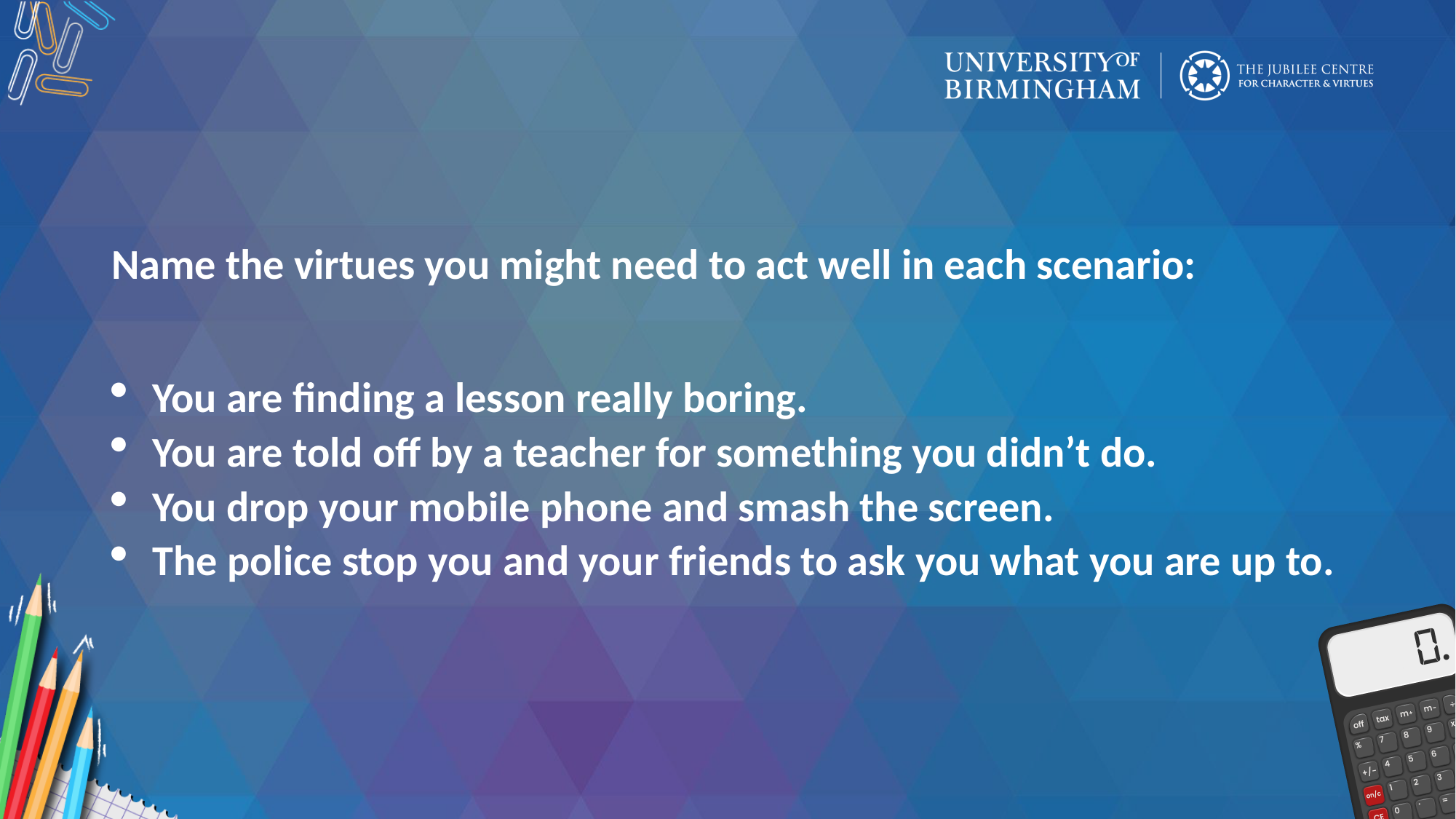

Name the virtues you might need to act well in each scenario:

You are finding a lesson really boring.
You are told off by a teacher for something you didn’t do.
You drop your mobile phone and smash the screen.
The police stop you and your friends to ask you what you are up to.